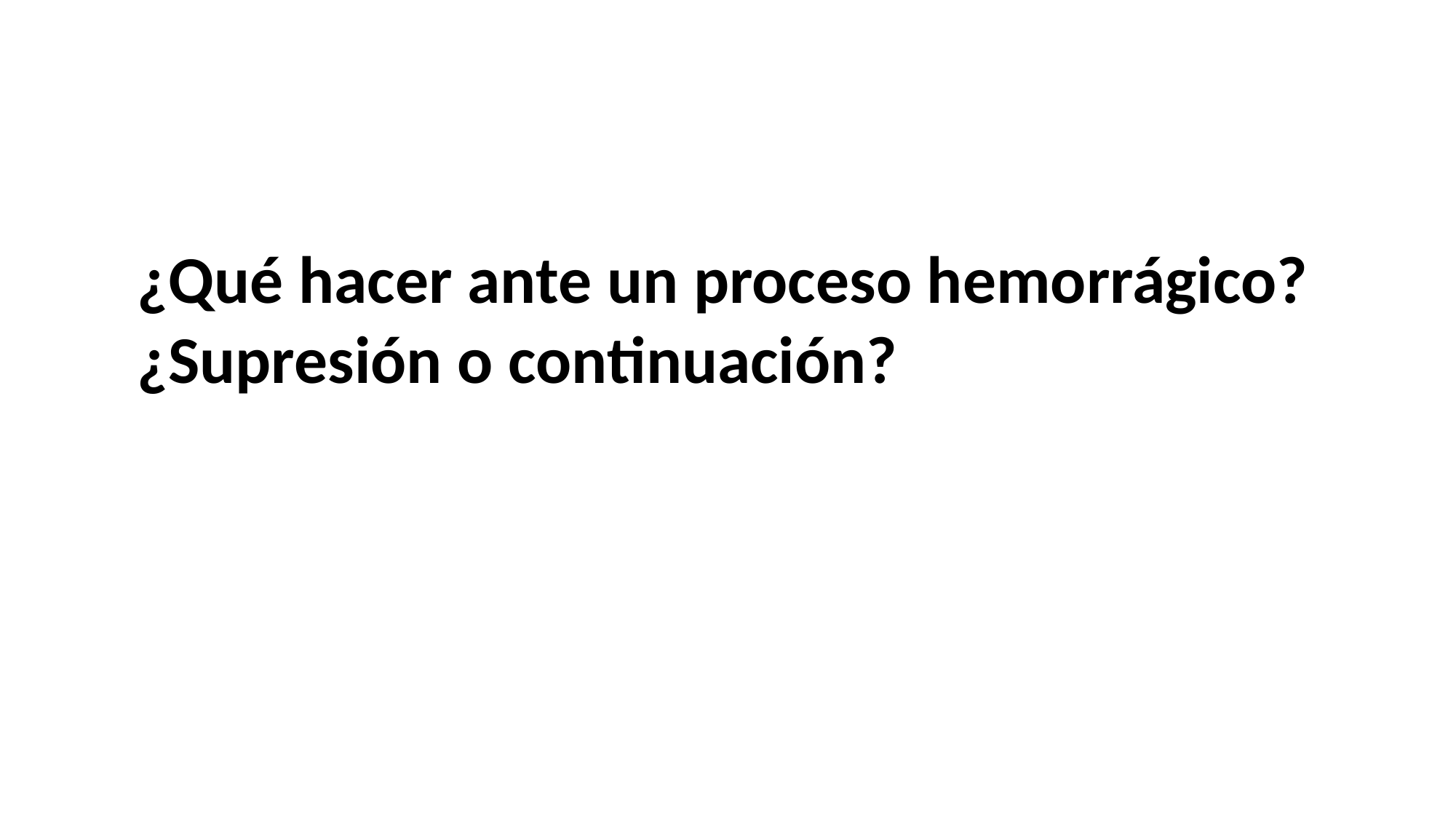

¿Qué hacer ante un proceso hemorrágico? ¿Supresión o continuación?